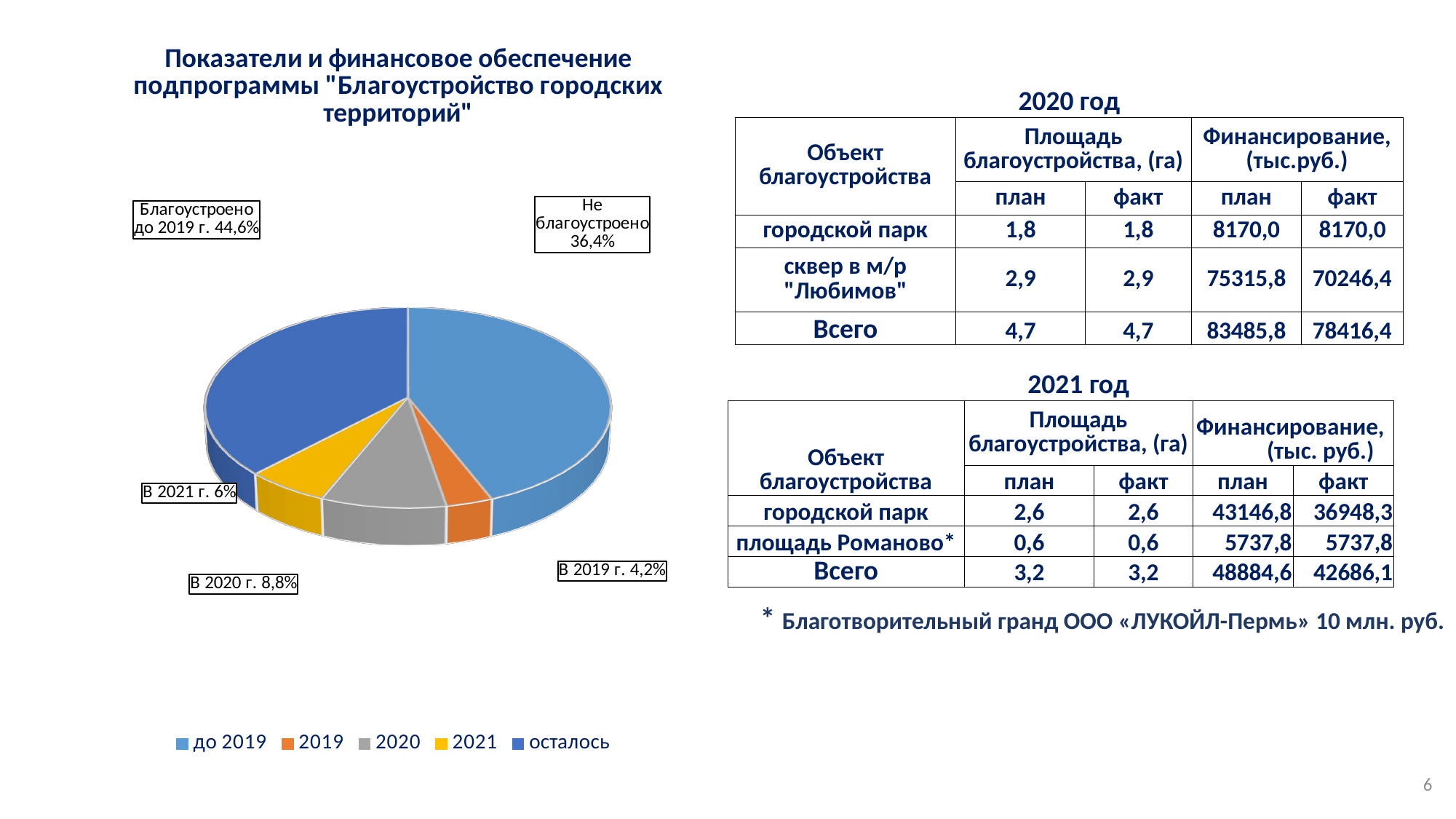

[unsupported chart]

[unsupported chart]

| 2020 год |  |  |  |  |
| --- | --- | --- | --- | --- |
| Объект благоустройства | Площадь благоустройства, (га) |  | Финансирование, (тыс.руб.) |  |
|  | план | факт | план | факт |
| городской парк | 1,8 | 1,8 | 8170,0 | 8170,0 |
| сквер в м/р "Любимов" | 2,9 | 2,9 | 75315,8 | 70246,4 |
| Всего | 4,7 | 4,7 | 83485,8 | 78416,4 |
|  | 2021 год |  |  |  |
| --- | --- | --- | --- | --- |
| Объект благоустройства | Площадь благоустройства, (га) |  | Финансирование, (тыс. руб.) |  |
|  | план | факт | план | факт |
| городской парк | 2,6 | 2,6 | 43146,8 | 36948,3 |
| площадь Романово\* | 0,6 | 0,6 | 5737,8 | 5737,8 |
| Всего | 3,2 | 3,2 | 48884,6 | 42686,1 |
* Благотворительный гранд ООО «ЛУКОЙЛ-Пермь» 10 млн. руб.
6